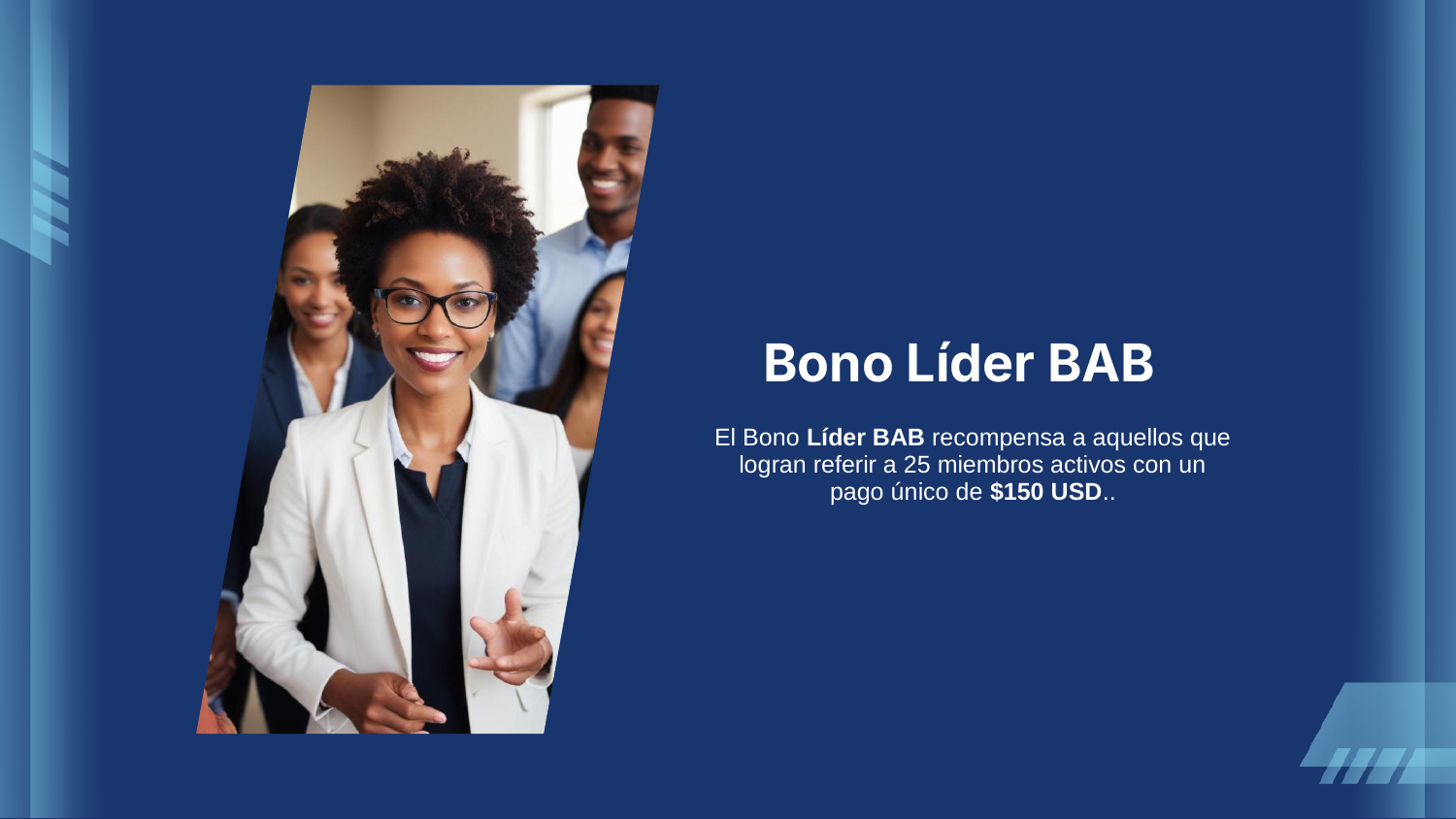

# Bono Líder BAB
El Bono Líder BAB recompensa a aquellos que logran referir a 25 miembros activos con un pago único de $150 USD..